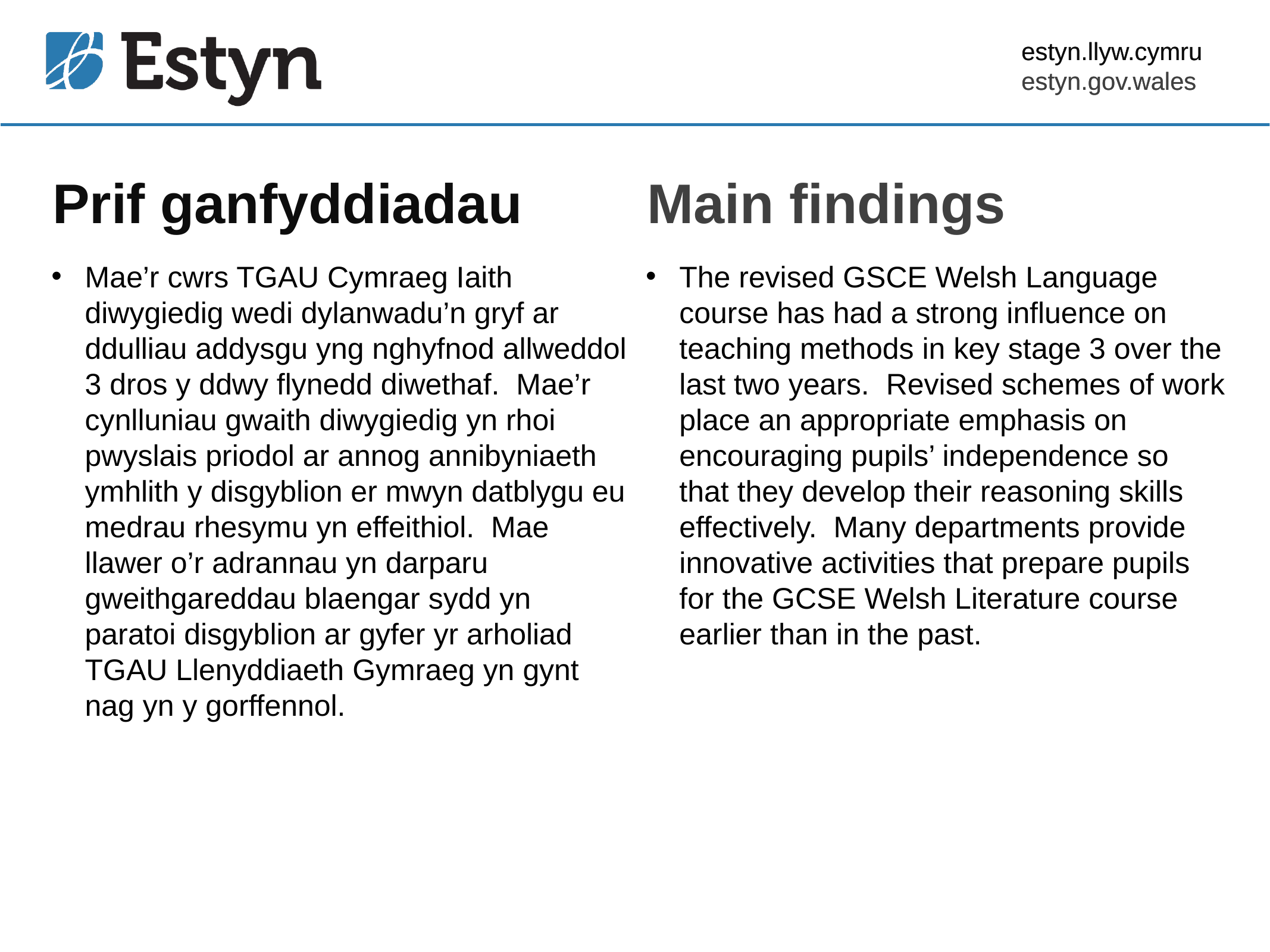

estyn.llyw.cymru
estyn.gov.wales
# Prif ganfyddiadau
Main findings
Mae’r cwrs TGAU Cymraeg Iaith diwygiedig wedi dylanwadu’n gryf ar ddulliau addysgu yng nghyfnod allweddol 3 dros y ddwy flynedd diwethaf.  Mae’r cynlluniau gwaith diwygiedig yn rhoi pwyslais priodol ar annog annibyniaeth ymhlith y disgyblion er mwyn datblygu eu medrau rhesymu yn effeithiol.  Mae llawer o’r adrannau yn darparu gweithgareddau blaengar sydd yn paratoi disgyblion ar gyfer yr arholiad TGAU Llenyddiaeth Gymraeg yn gynt nag yn y gorffennol.

The revised GSCE Welsh Language course has had a strong influence on teaching methods in key stage 3 over the last two years.  Revised schemes of work place an appropriate emphasis on encouraging pupils’ independence so that they develop their reasoning skills effectively.  Many departments provide innovative activities that prepare pupils for the GCSE Welsh Literature course earlier than in the past.